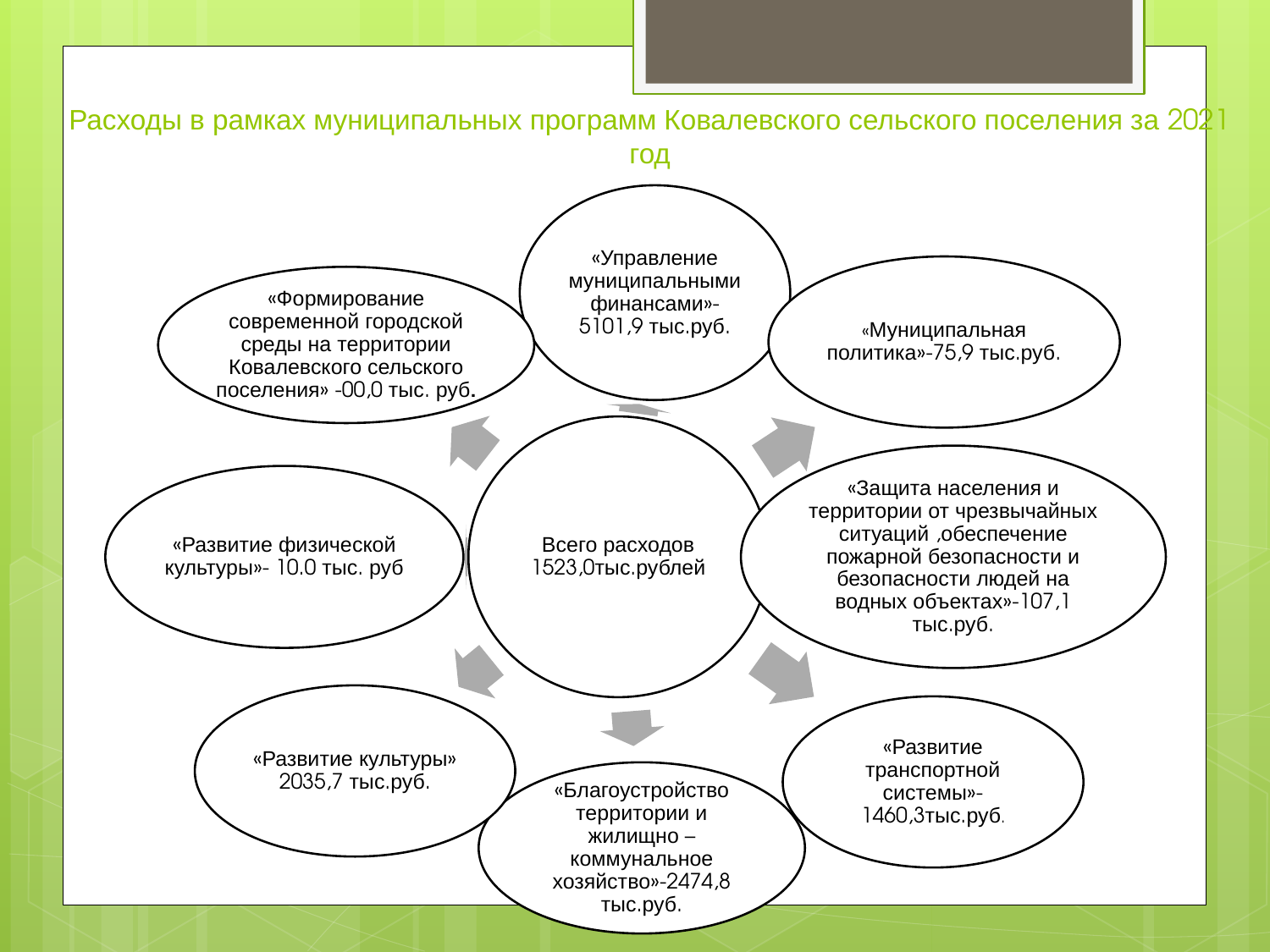

# Расходы в рамках муниципальных программ Ковалевского сельского поселения за 2021 год
Всего расходов 1523,0тыс.рублей

«Управление муниципальными финансами»- 5101,9 тыс.руб.

«Муниципальная политика»-75,9 тыс.руб.

«Защита населения и территории от чрезвычайных ситуаций ,обеспечение пожарной безопасности и безопасности людей на водных объектах»-107,1 тыс.руб.

«Развитие транспортной системы»-1460,3тыс.руб.

«Благоустройство территории и жилищно –коммунальное хозяйство»-2474,8 тыс.руб.

«Развитие культуры» 2035,7 тыс.руб.

«Развитие физической культуры»- 10.0 тыс. руб

«Формирование современной городской среды на территории Ковалевского сельского поселения» -00,0 тыс. руб.